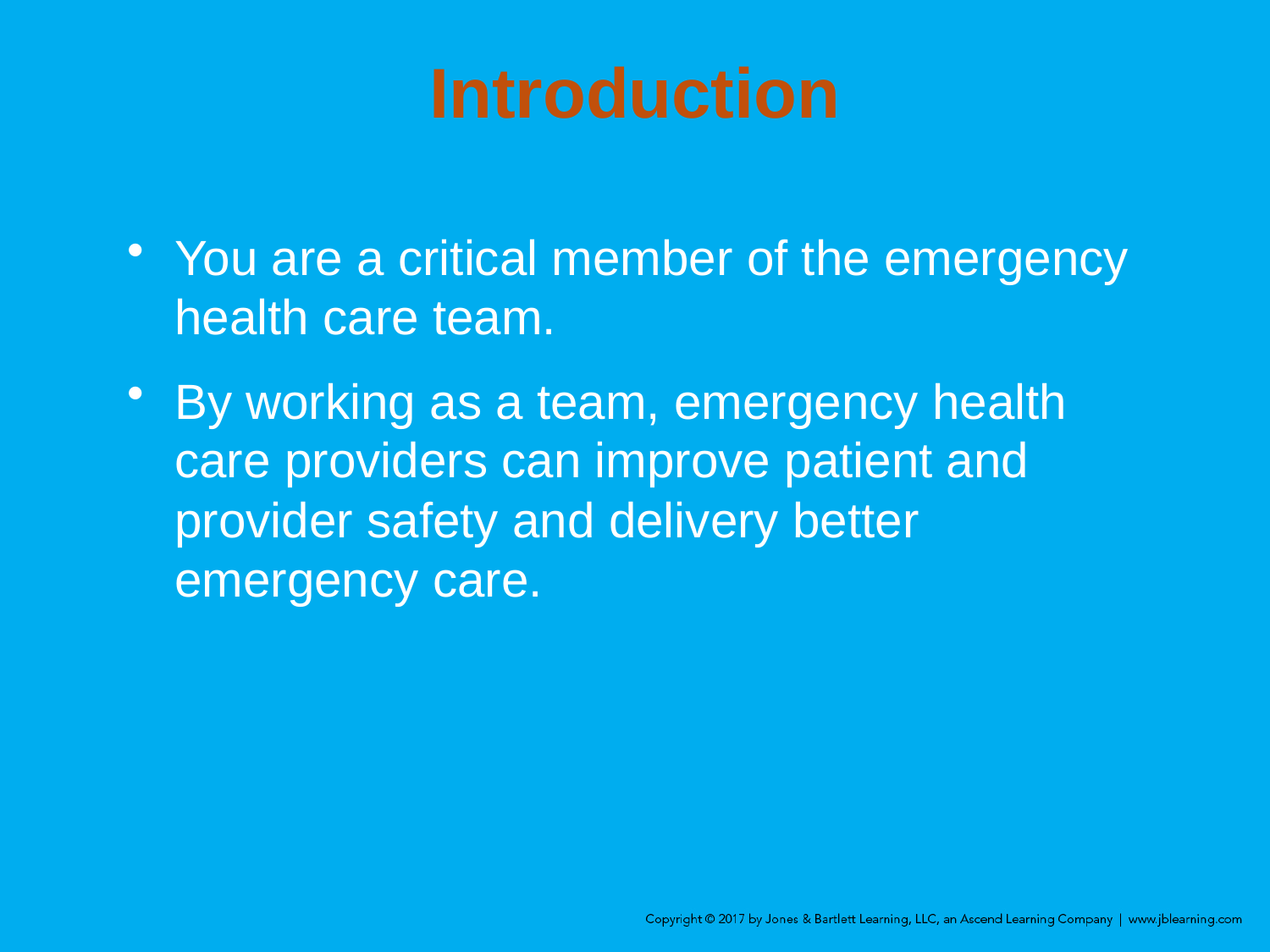

# Introduction
You are a critical member of the emergency health care team.
By working as a team, emergency health care providers can improve patient and provider safety and delivery better emergency care.